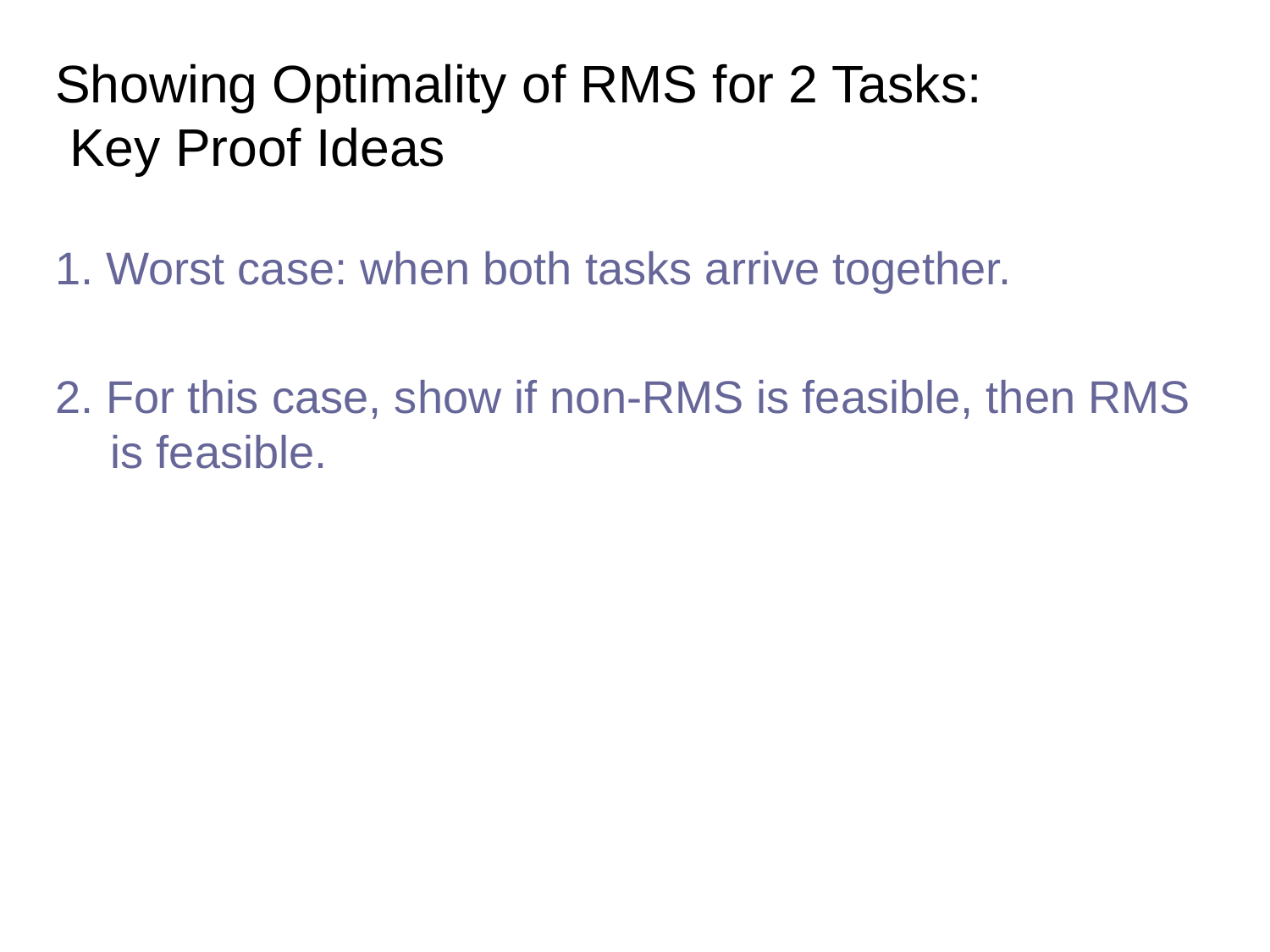

# Showing Optimality of RMS for 2 Tasks:                  Key Proof Ideas
1. Worst case: when both tasks arrive together.

2. For this case, show if non-RMS is feasible, then RMS is feasible.